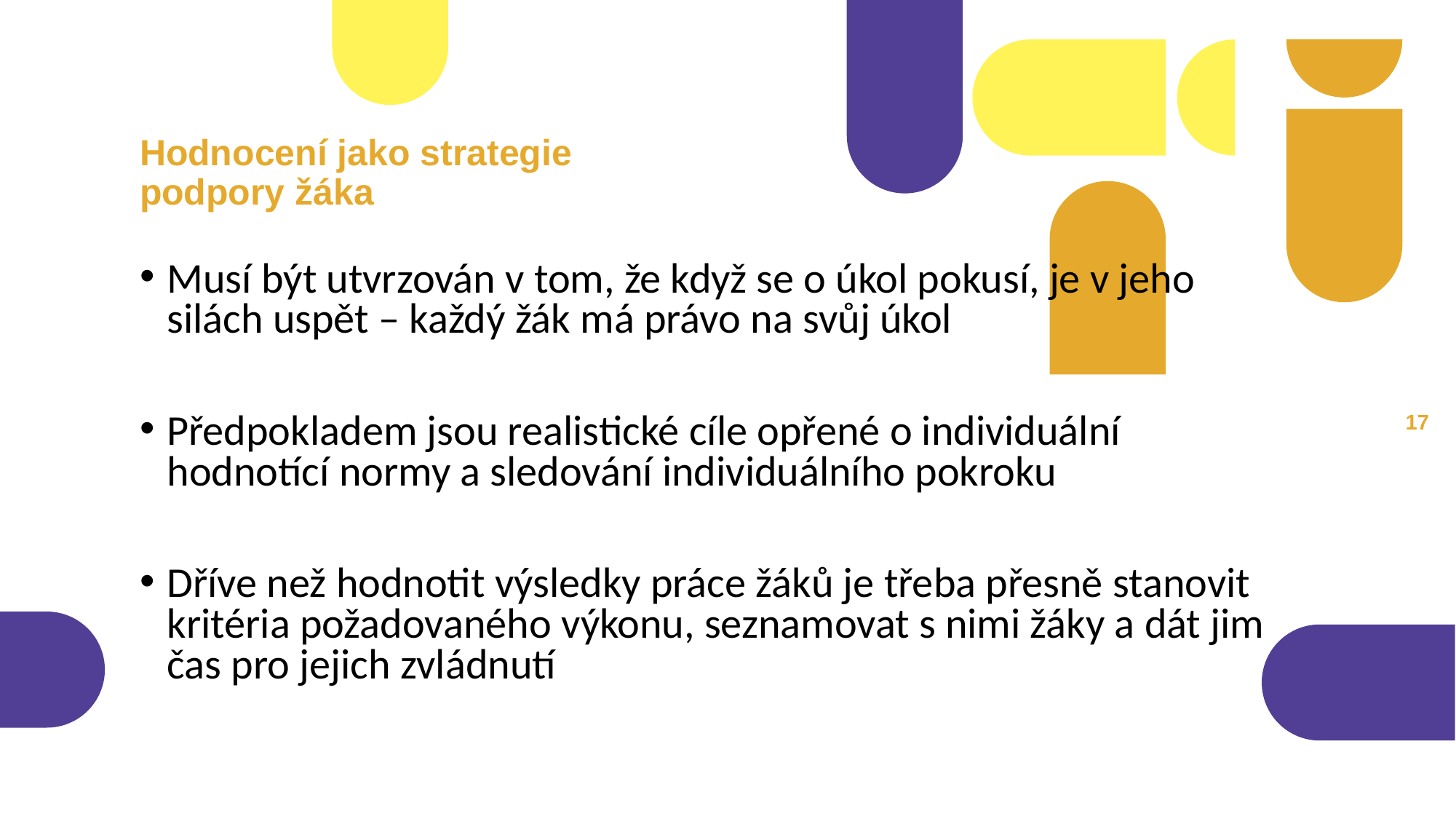

# Hodnocení jako strategie podpory žáka
Musí být utvrzován v tom, že když se o úkol pokusí, je v jeho silách uspět – každý žák má právo na svůj úkol

Předpokladem jsou realistické cíle opřené o individuální hodnotící normy a sledování individuálního pokroku

Dříve než hodnotit výsledky práce žáků je třeba přesně stanovit kritéria požadovaného výkonu, seznamovat s nimi žáky a dát jim čas pro jejich zvládnutí
17